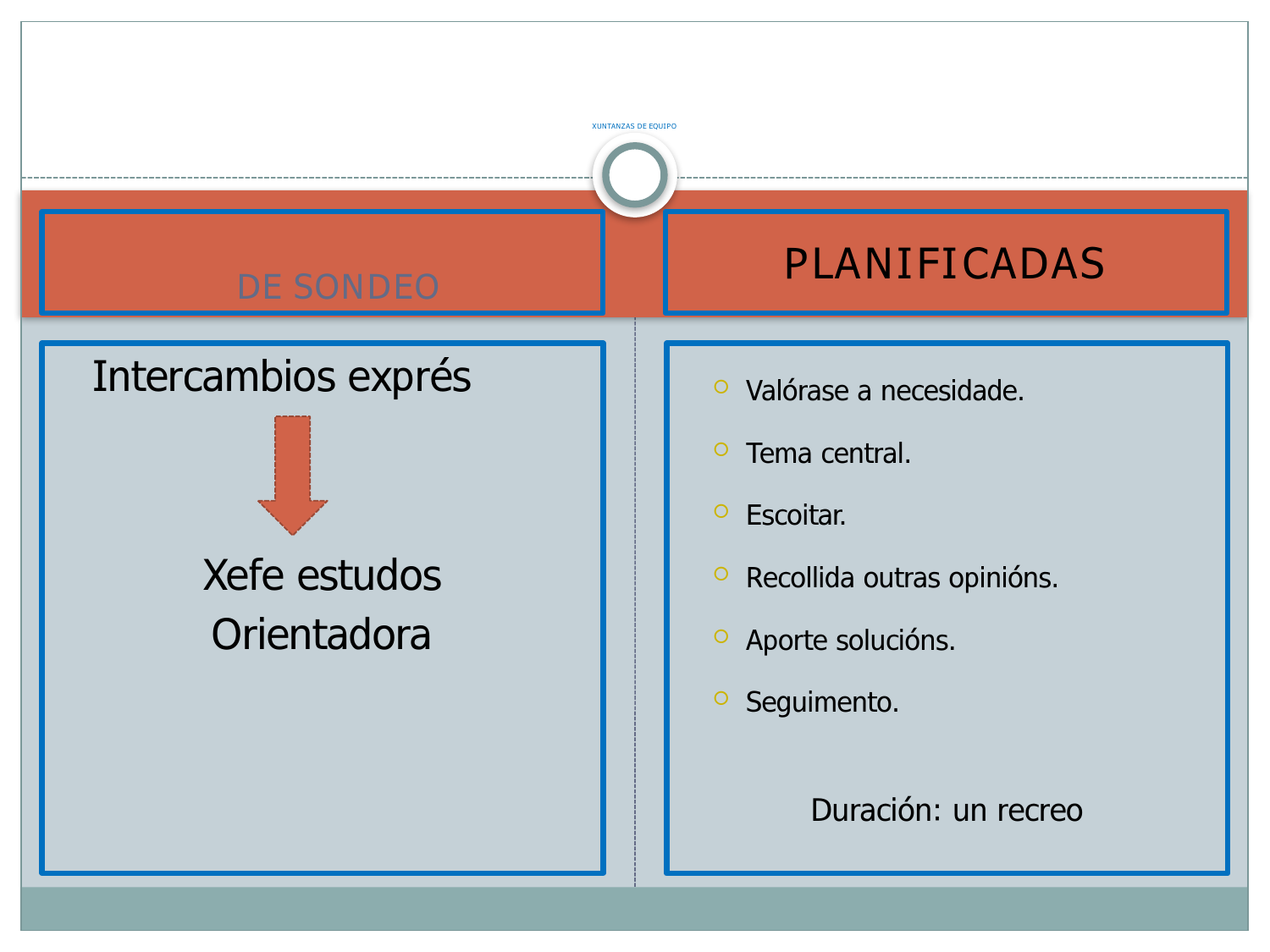

# XUNTANZAS DE EQUIPO

DE SONDEO

PLANIFICADAS
Intercambios exprés

Xefe estudos
Orientadora

Valórase a necesidade.
Tema central.
Escoitar.
Recollida outras opinións.
Aporte solucións.
Seguimento.

Duración: un recreo